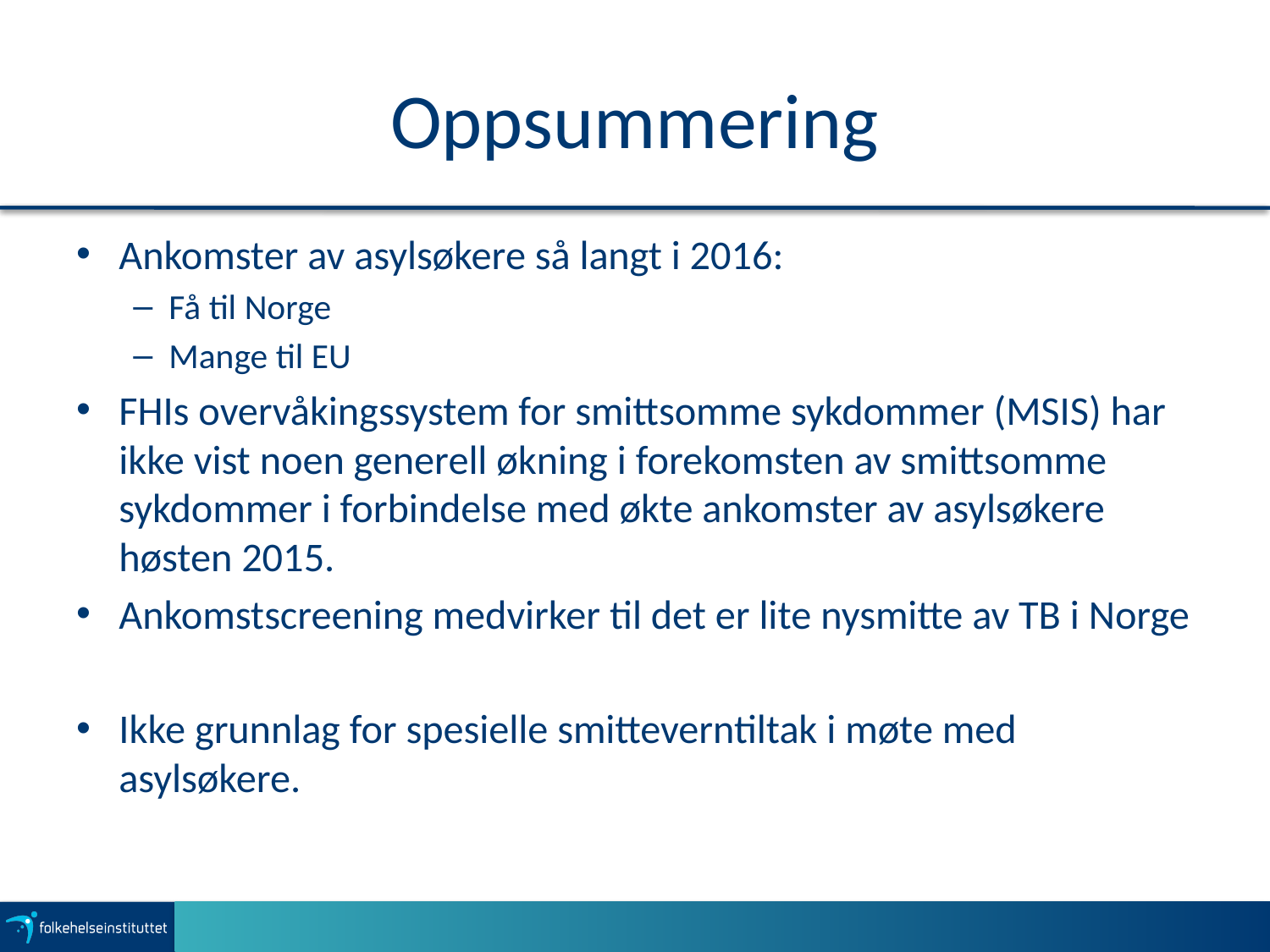

# Oppsummering
Ankomster av asylsøkere så langt i 2016:
Få til Norge
Mange til EU
FHIs overvåkingssystem for smittsomme sykdommer (MSIS) har ikke vist noen generell økning i forekomsten av smittsomme sykdommer i forbindelse med økte ankomster av asylsøkere høsten 2015.
Ankomstscreening medvirker til det er lite nysmitte av TB i Norge

Ikke grunnlag for spesielle smitteverntiltak i møte med asylsøkere.